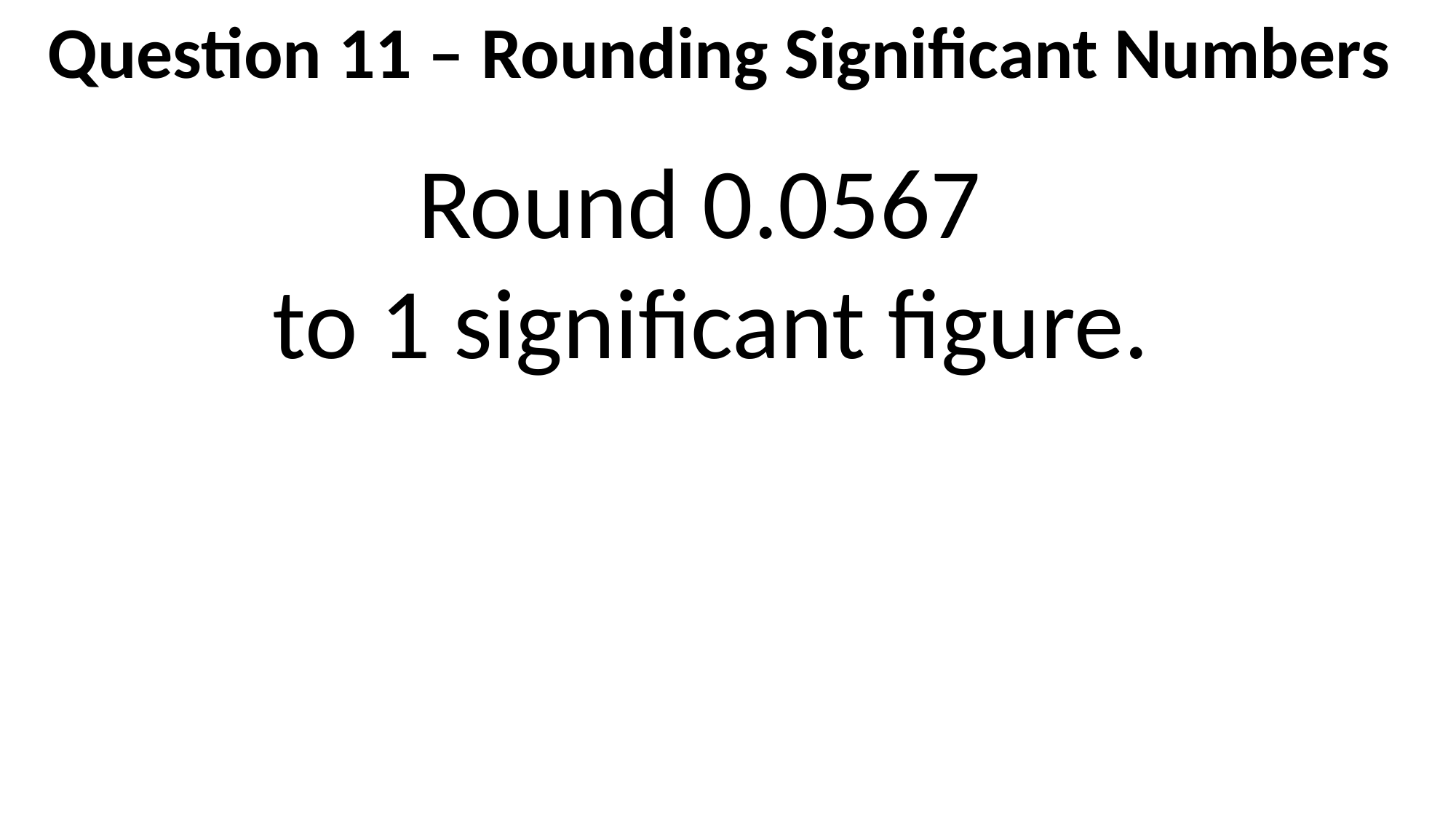

Question 11 – Rounding Significant Numbers
Round 0.0567
to 1 significant figure.